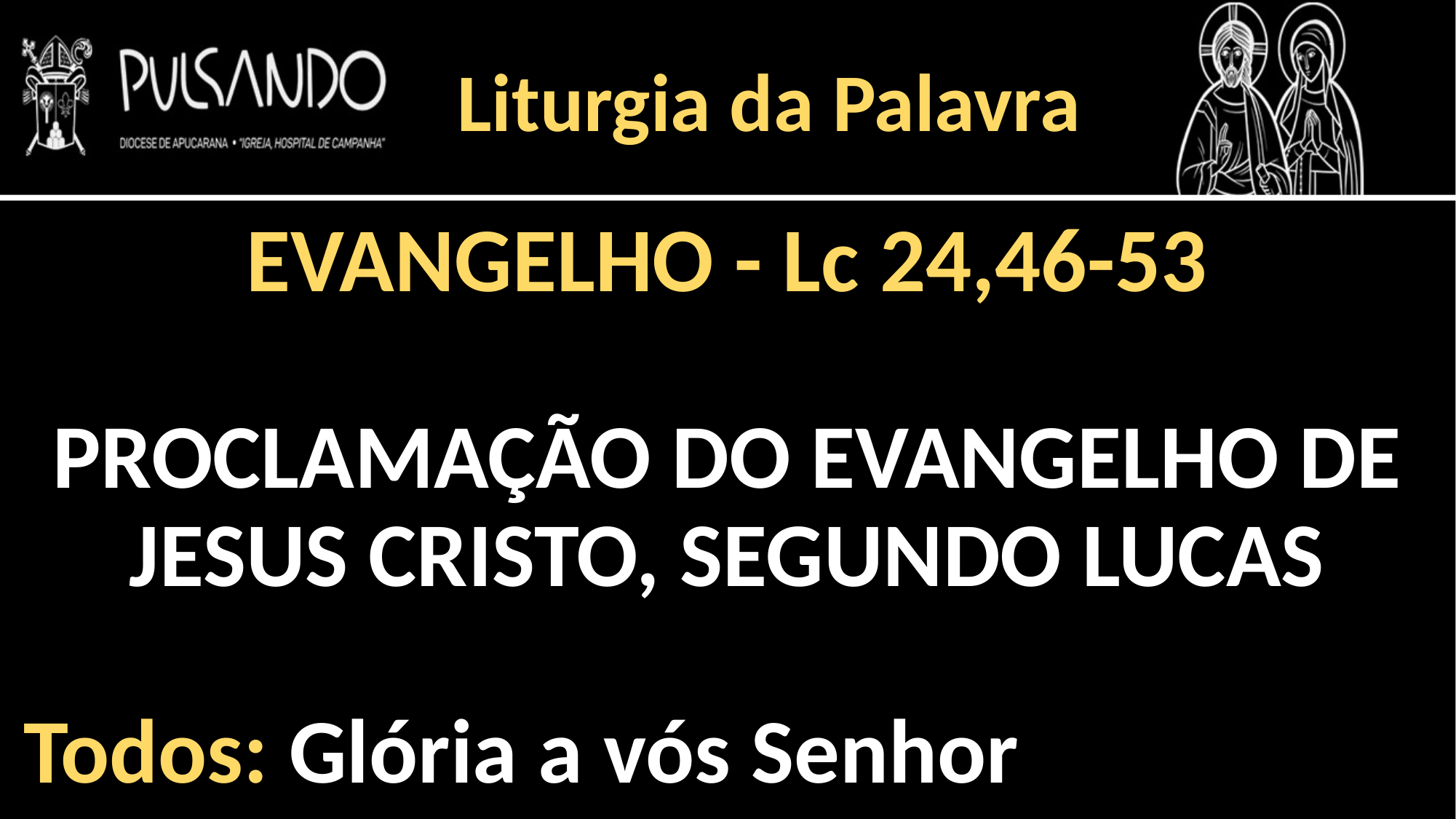

Liturgia da Palavra
EVANGELHO - Lc 24,46-53

PROCLAMAÇÃO DO EVANGELHO DE JESUS CRISTO, SEGUNDO LUCAS

Todos: Glória a vós Senhor